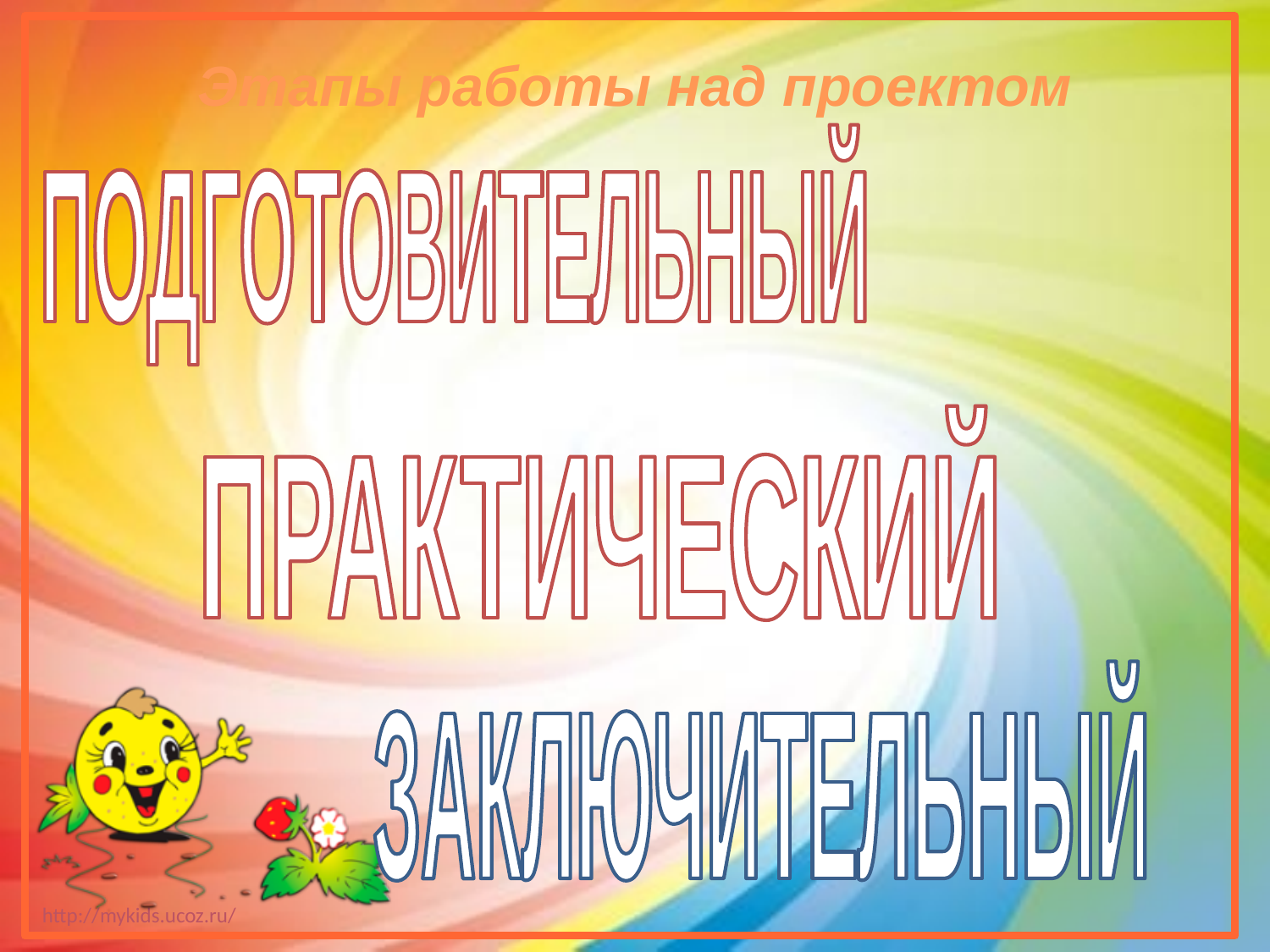

# Этапы работы над проектом
ПОДГОТОВИТЕЛЬНЫЙ
ПРАКТИЧЕСКИЙ
ЗАКЛЮЧИТЕЛЬНЫЙ